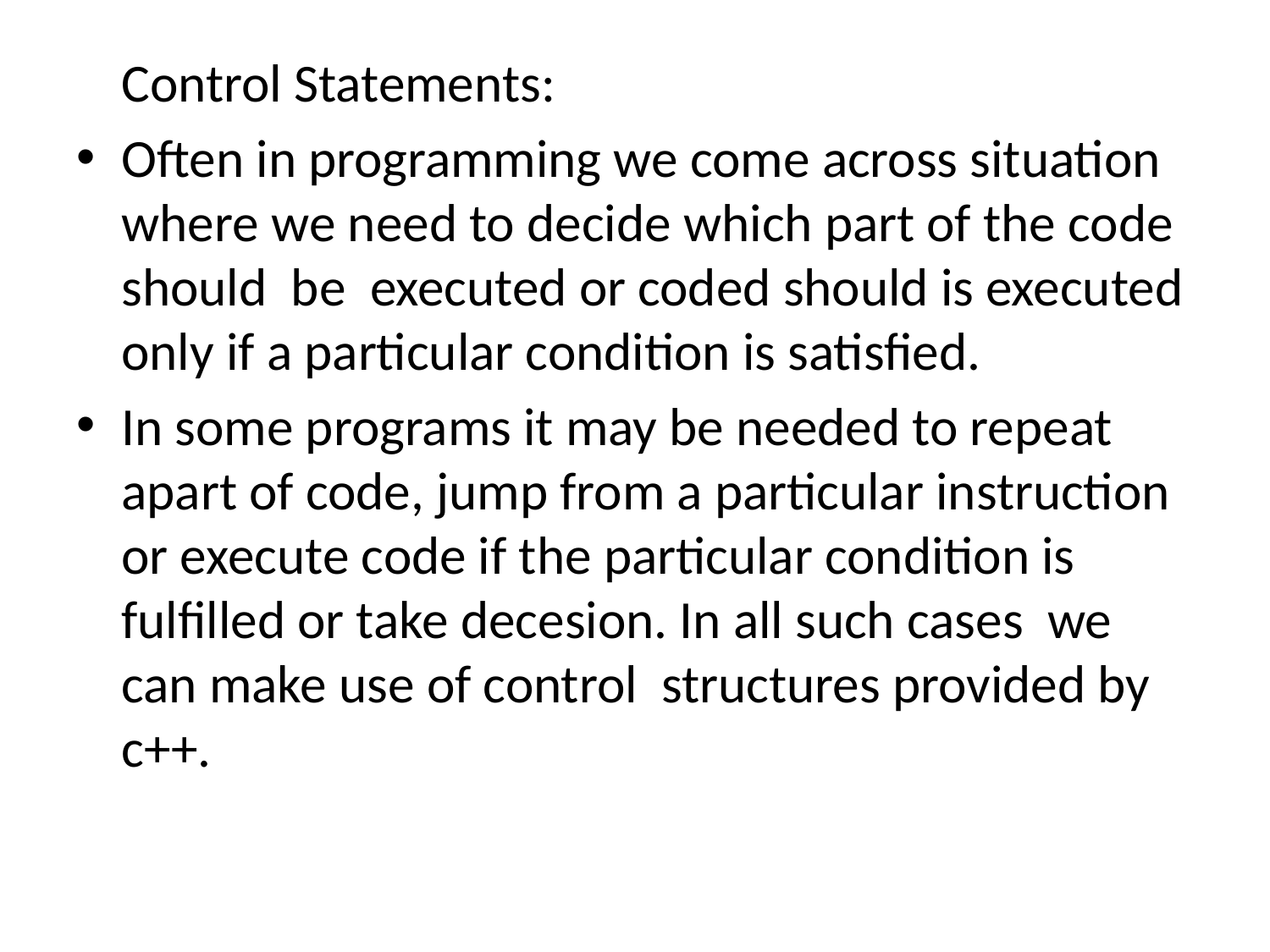

Control Statements:
Often in programming we come across situation where we need to decide which part of the code should  be  executed or coded should is executed only if a particular condition is satisfied.
In some programs it may be needed to repeat apart of code, jump from a particular instruction or execute code if the particular condition is fulfilled or take decesion. In all such cases  we can make use of control  structures provided by c++.